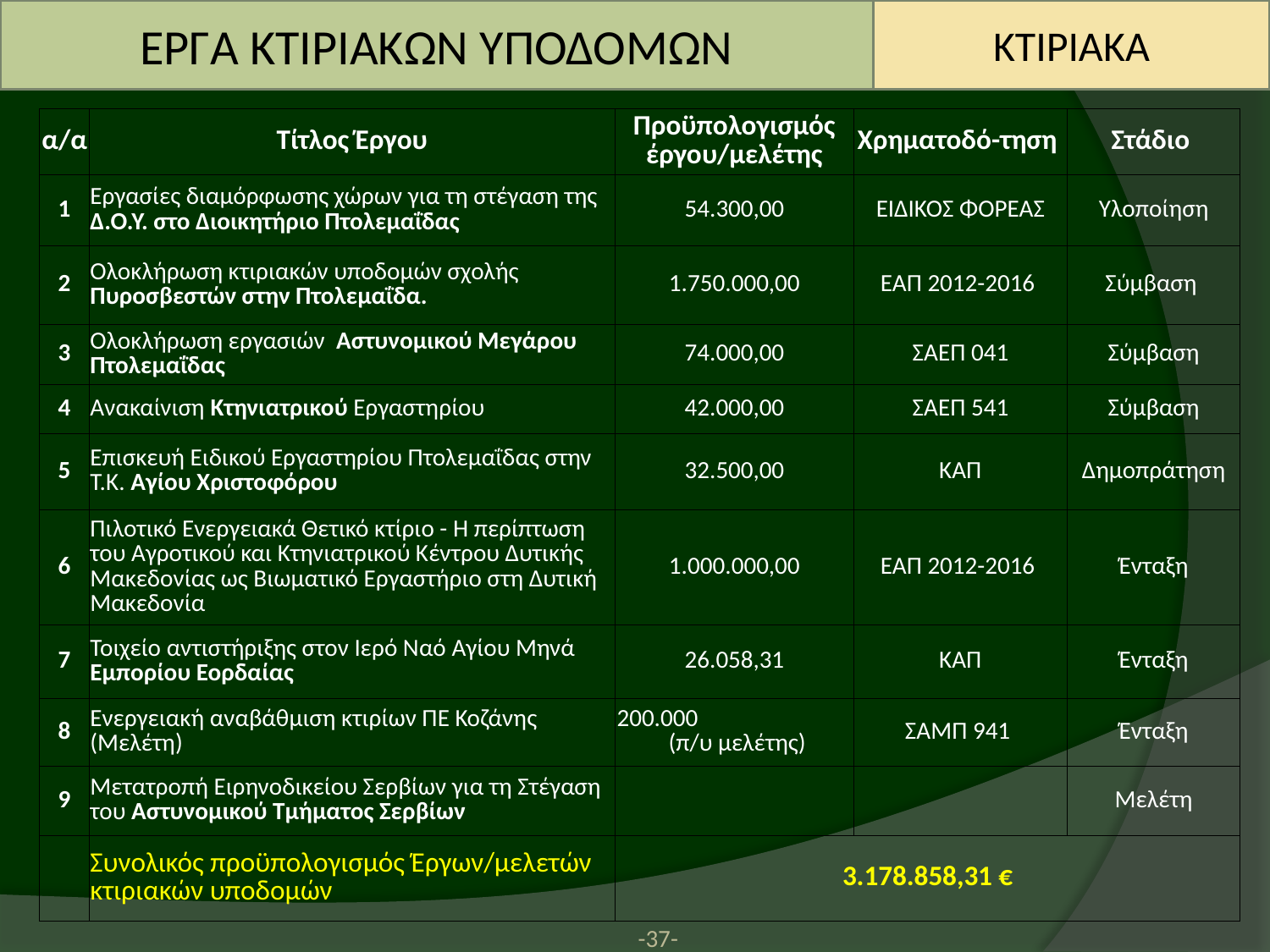

ΕΡΓΑ ΚΤΙΡΙΑΚΩΝ ΥΠΟΔΟΜΩΝ
ΚΤΙΡΙΑΚΑ
| α/α | Τίτλος Έργου | Προϋπολογισμός έργου/μελέτης | Χρηματοδό-τηση | Στάδιο |
| --- | --- | --- | --- | --- |
| 1 | Εργασίες διαμόρφωσης χώρων για τη στέγαση της Δ.Ο.Υ. στο Διοικητήριο Πτολεμαΐδας | 54.300,00 | ΕΙΔΙΚΟΣ ΦΟΡΕΑΣ | Υλοποίηση |
| 2 | Ολοκλήρωση κτιριακών υποδομών σχολής Πυροσβεστών στην Πτολεμαΐδα. | 1.750.000,00 | ΕΑΠ 2012-2016 | Σύμβαση |
| 3 | Ολοκλήρωση εργασιών Αστυνομικού Μεγάρου Πτολεμαΐδας | 74.000,00 | ΣΑΕΠ 041 | Σύμβαση |
| 4 | Ανακαίνιση Κτηνιατρικού Εργαστηρίου | 42.000,00 | ΣΑΕΠ 541 | Σύμβαση |
| 5 | Επισκευή Ειδικού Εργαστηρίου Πτολεμαΐδας στην Τ.Κ. Αγίου Χριστοφόρου | 32.500,00 | ΚΑΠ | Δημοπράτηση |
| 6 | Πιλοτικό Ενεργειακά Θετικό κτίριο - Η περίπτωση του Αγροτικού και Κτηνιατρικού Κέντρου Δυτικής Μακεδονίας ως Βιωματικό Εργαστήριο στη Δυτική Μακεδονία | 1.000.000,00 | ΕΑΠ 2012-2016 | Ένταξη |
| 7 | Τοιχείο αντιστήριξης στον Ιερό Ναό Αγίου Μηνά Εμπορίου Εορδαίας | 26.058,31 | ΚΑΠ | Ένταξη |
| 8 | Ενεργειακή αναβάθμιση κτιρίων ΠΕ Κοζάνης (Μελέτη) | 200.000 (π/υ μελέτης) | ΣΑΜΠ 941 | Ένταξη |
| 9 | Μετατροπή Ειρηνοδικείου Σερβίων για τη Στέγαση του Αστυνομικού Τμήματος Σερβίων |  |  | Μελέτη |
|  | Συνολικός προϋπολογισμός Έργων/μελετών κτιριακών υποδομών | 3.178.858,31 € |  |  |
-37-